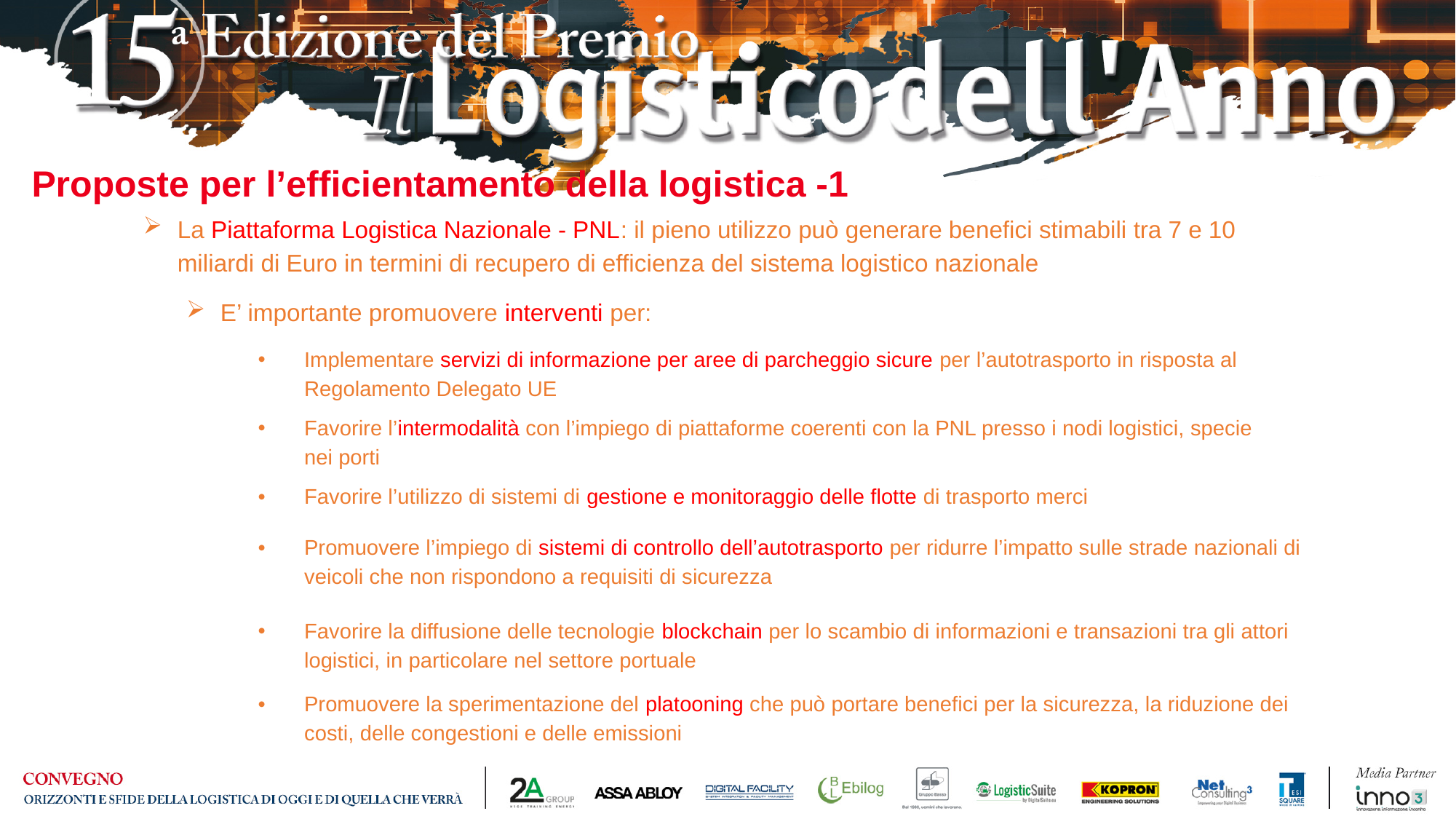

Proposte per l’efficientamento della logistica -1
La Piattaforma Logistica Nazionale - PNL: il pieno utilizzo può generare benefici stimabili tra 7 e 10 miliardi di Euro in termini di recupero di efficienza del sistema logistico nazionale
E’ importante promuovere interventi per:
Implementare servizi di informazione per aree di parcheggio sicure per l’autotrasporto in risposta al Regolamento Delegato UE
Favorire l’intermodalità con l’impiego di piattaforme coerenti con la PNL presso i nodi logistici, specie nei porti
Favorire l’utilizzo di sistemi di gestione e monitoraggio delle flotte di trasporto merci
Promuovere l’impiego di sistemi di controllo dell’autotrasporto per ridurre l’impatto sulle strade nazionali di veicoli che non rispondono a requisiti di sicurezza
Favorire la diffusione delle tecnologie blockchain per lo scambio di informazioni e transazioni tra gli attori logistici, in particolare nel settore portuale
Promuovere la sperimentazione del platooning che può portare benefici per la sicurezza, la riduzione dei costi, delle congestioni e delle emissioni